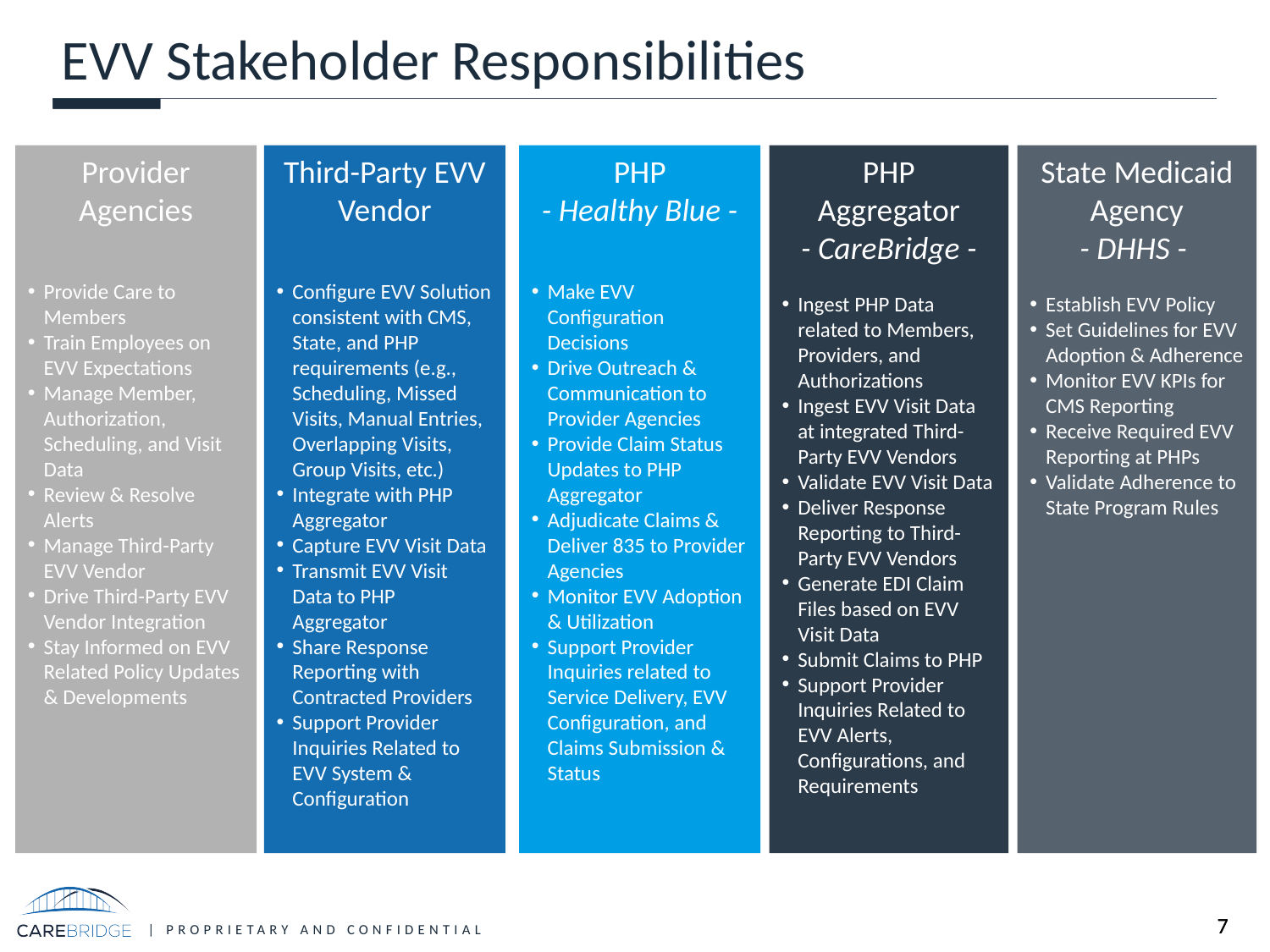

# EVV Stakeholder Responsibilities
Provider Agencies

Provide Care to Members
Train Employees on EVV Expectations
Manage Member, Authorization, Scheduling, and Visit Data
Review & Resolve Alerts
Manage Third-Party EVV Vendor
Drive Third-Party EVV Vendor Integration
Stay Informed on EVV Related Policy Updates & Developments

Third-Party EVV Vendor

Configure EVV Solution consistent with CMS, State, and PHP requirements (e.g., Scheduling, Missed Visits, Manual Entries, Overlapping Visits, Group Visits, etc.)
Integrate with PHP Aggregator
Capture EVV Visit Data
Transmit EVV Visit Data to PHP Aggregator
Share Response Reporting with Contracted Providers
Support Provider Inquiries Related to EVV System & Configuration

PHP
- Healthy Blue -
Make EVV Configuration Decisions
Drive Outreach & Communication to Provider Agencies
Provide Claim Status Updates to PHP Aggregator
Adjudicate Claims & Deliver 835 to Provider Agencies
Monitor EVV Adoption & Utilization
Support Provider Inquiries related to Service Delivery, EVV Configuration, and Claims Submission & Status

PHP
Aggregator
- CareBridge -

Ingest PHP Data related to Members, Providers, and Authorizations
Ingest EVV Visit Data at integrated Third-Party EVV Vendors
Validate EVV Visit Data
Deliver Response Reporting to Third-Party EVV Vendors
Generate EDI Claim Files based on EVV Visit Data
Submit Claims to PHP
Support Provider Inquiries Related to EVV Alerts, Configurations, and Requirements

State Medicaid
Agency
- DHHS -
Establish EVV Policy
Set Guidelines for EVV Adoption & Adherence
Monitor EVV KPIs for CMS Reporting
Receive Required EVV Reporting at PHPs
Validate Adherence to State Program Rules